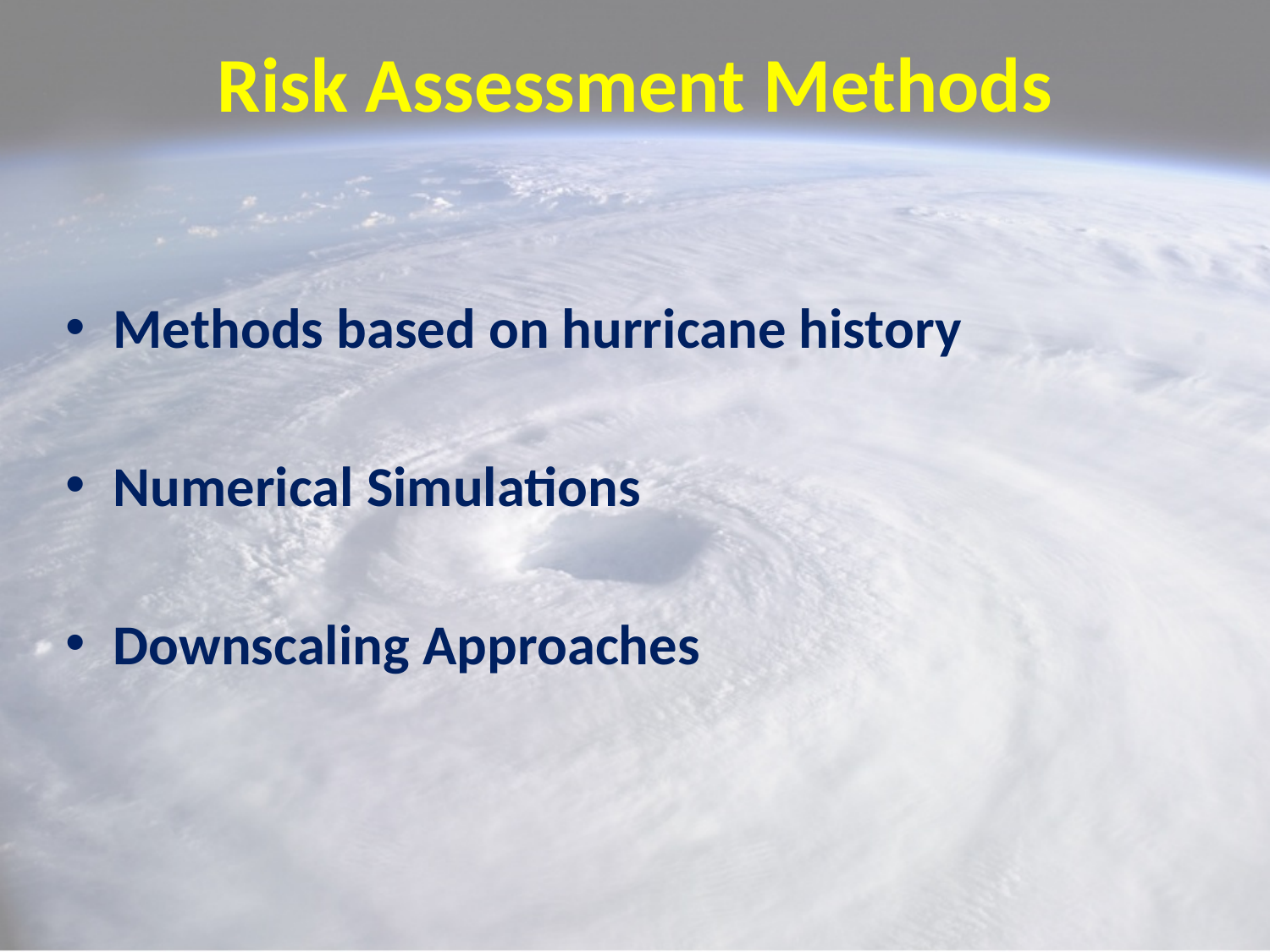

# Risk Assessment Methods
Methods based on hurricane history

Numerical Simulations

Downscaling Approaches